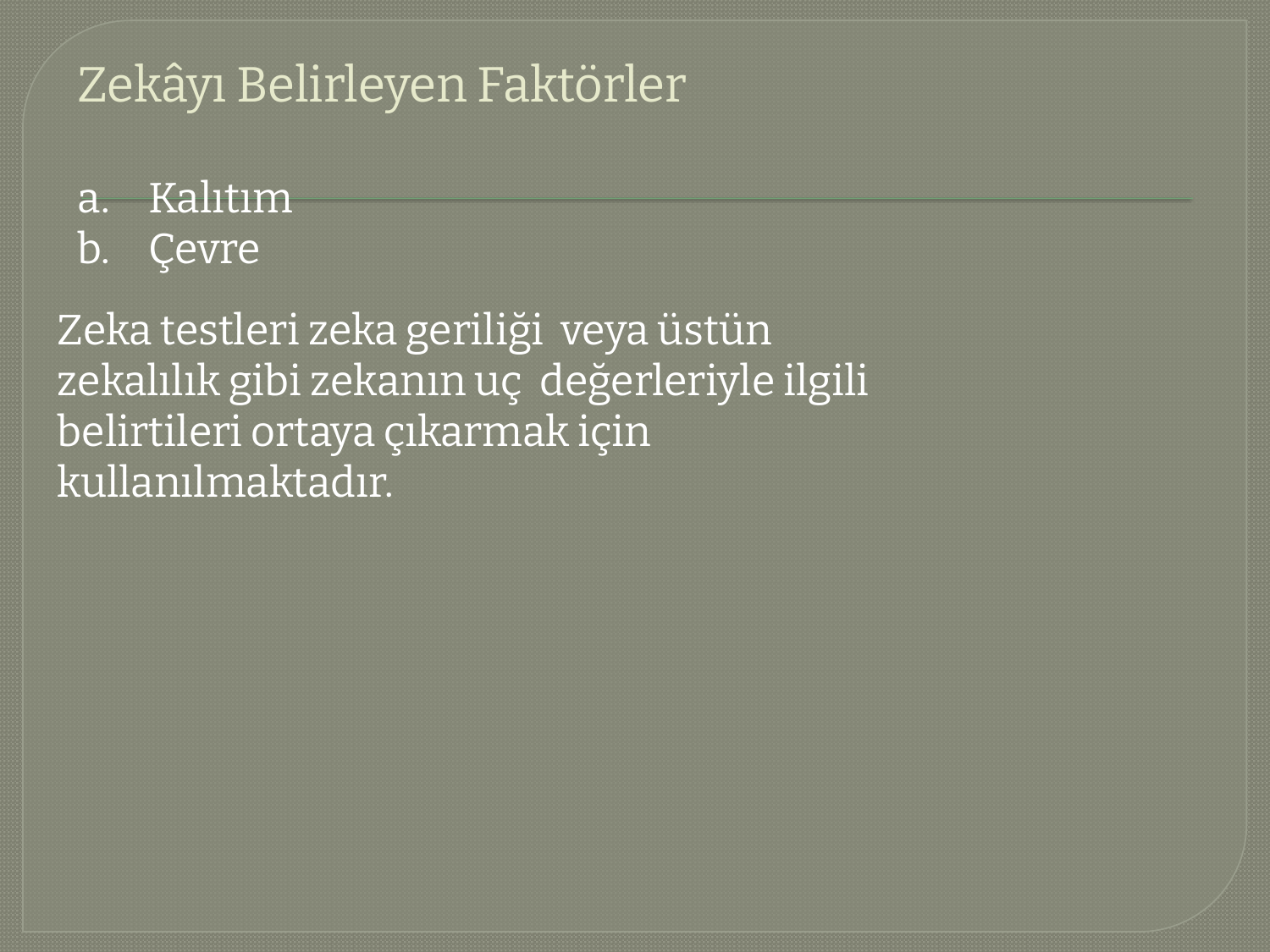

Zekâyı Belirleyen Faktörler

Kalıtım
Çevre

Zeka testleri zeka geriliği  veya üstün zekalılık gibi zekanın uç  değerleriyle ilgili belirtileri ortaya çıkarmak için kullanılmaktadır.